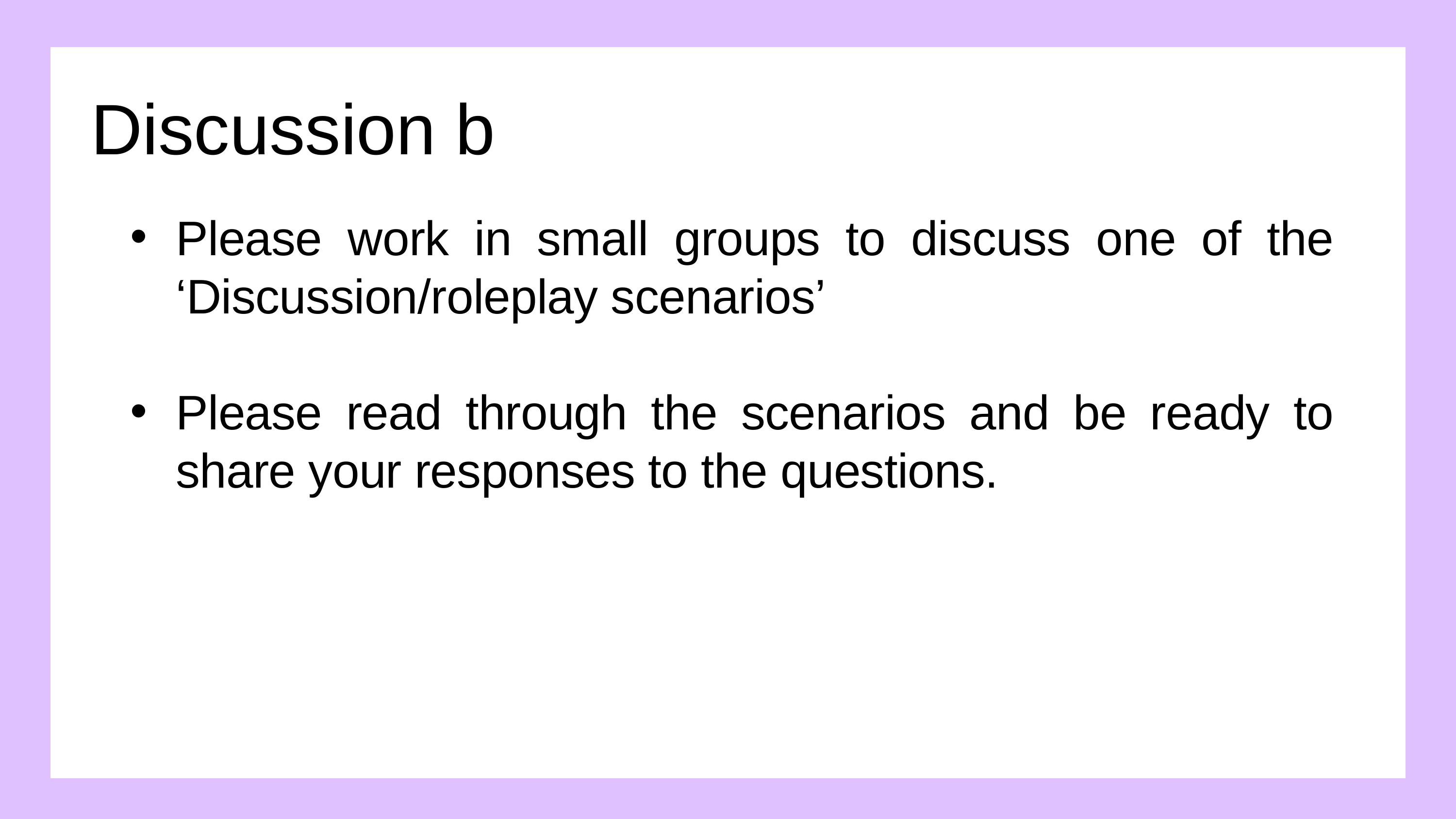

Discussion b
Please work in small groups to discuss one of the ‘Discussion/roleplay scenarios’

Please read through the scenarios and be ready to share your responses to the questions.